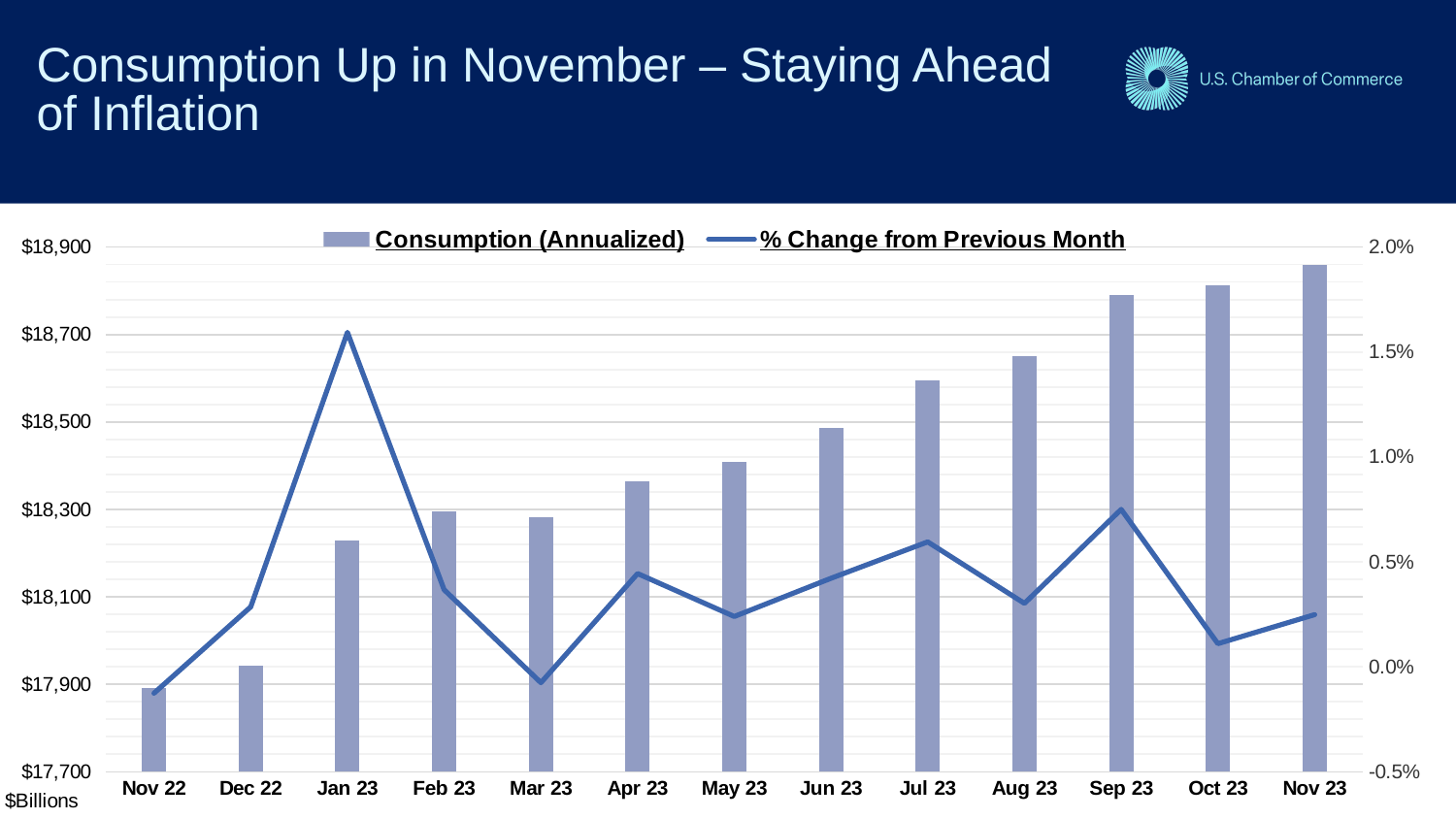

# Consumption Up in November – Staying Ahead of Inflation

### Chart

| Category | Consumption (Annualized) | % Change from Previous Month |
|---|---|---|
| 44866 | 17892.5 | -0.001261505657238815 |
| 44896 | 17943.6 | 0.002855945228447565 |
| 44927 | 18229.6 | 0.01593883055797063 |
| 44958 | 18296.5 | 0.0036698556194321164 |
| 44986 | 18282.6 | -0.0007597081409013162 |
| 45017 | 18363.8 | 0.004441381422773505 |
| 45047 | 18407.8 | 0.002396018253302712 |
| 45078 | 18485.4 | 0.004215604254718119 |
| 45108 | 18595.4 | 0.005950642128382366 |
| 45139 | 18651.6 | 0.0030222528152121786 |
| 45170 | 18791.5 | 0.007500696991142863 |
| 45200 | 18812.2 | 0.0011015618763803303 |
| 45231 | 18858.9 | 0.0024824316135274582 |